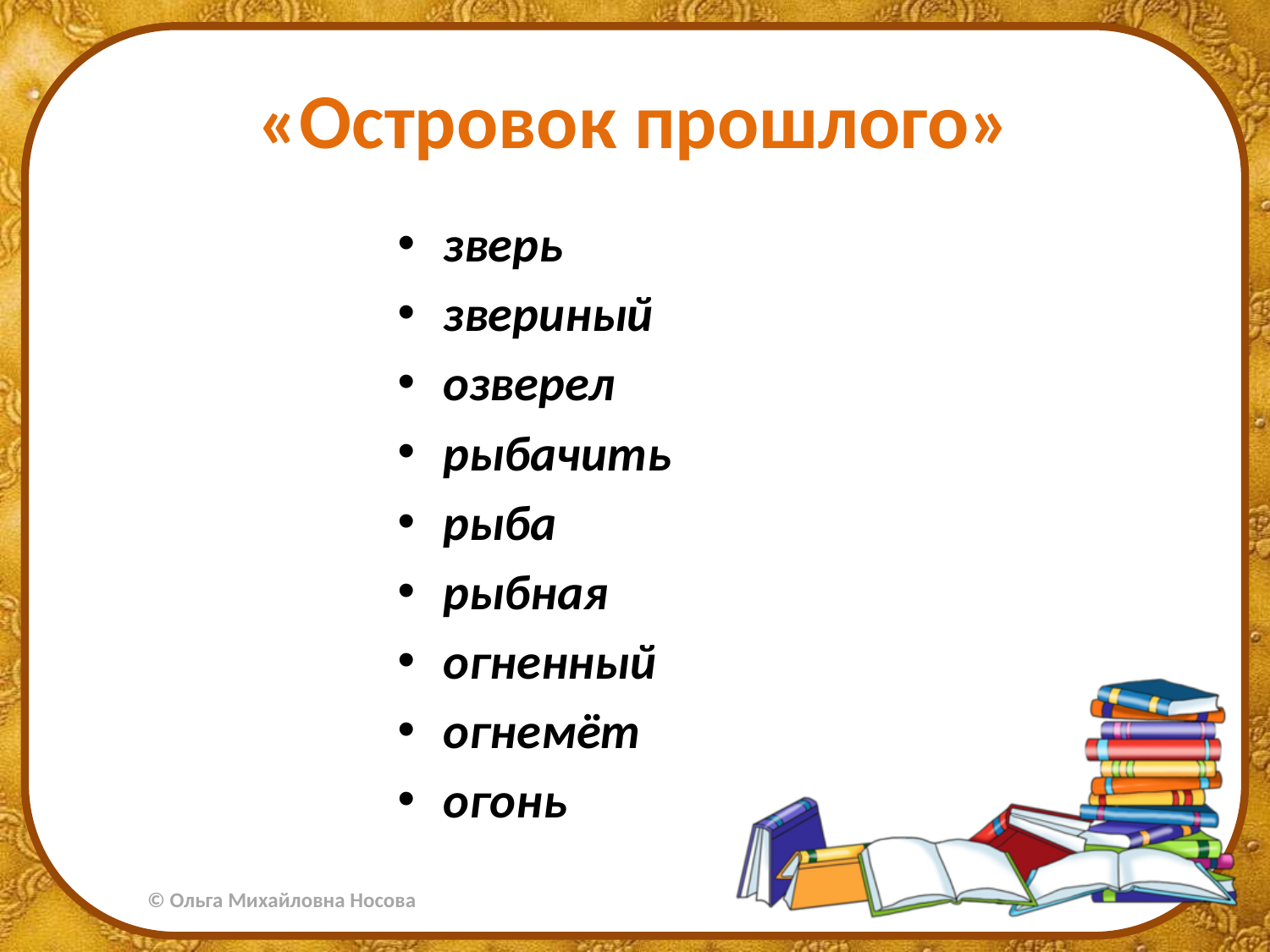

# «Островок прошлого»
зверь
звериный
озверел
рыбачить
рыба
рыбная
огненный
огнемёт
огонь